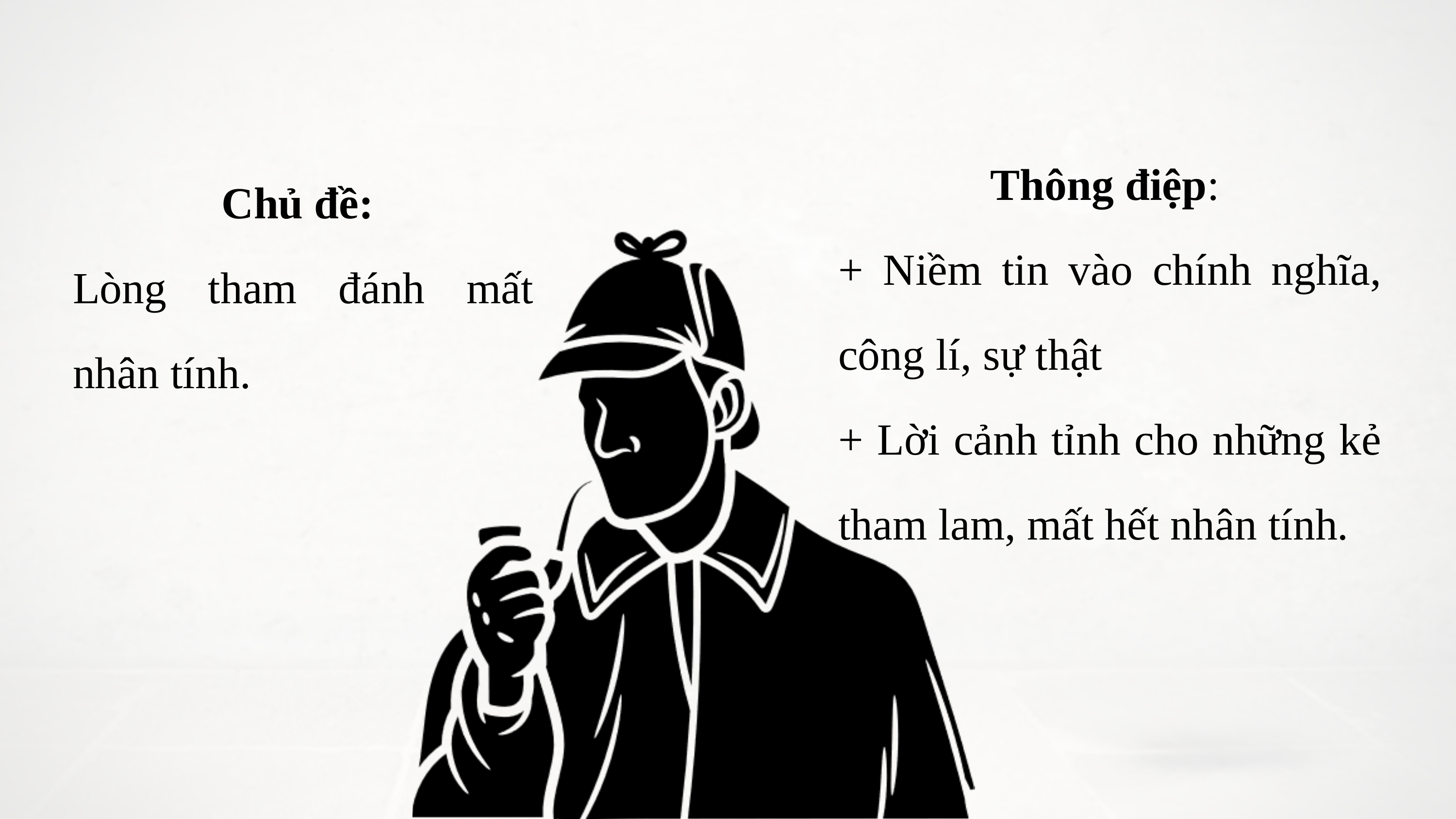

Thông điệp:
+ Niềm tin vào chính nghĩa, công lí, sự thật
+ Lời cảnh tỉnh cho những kẻ tham lam, mất hết nhân tính.
Chủ đề:
Lòng tham đánh mất nhân tính.